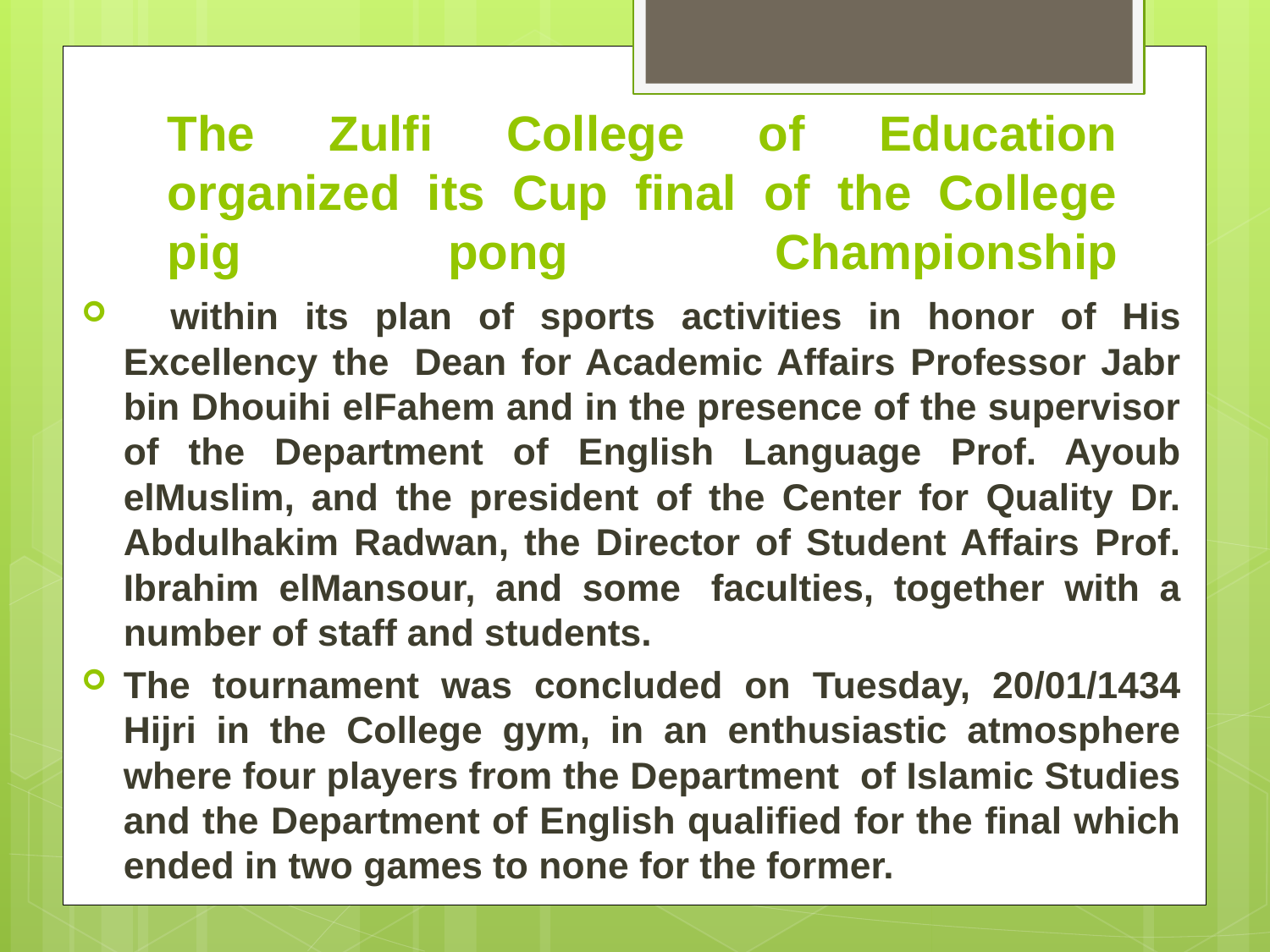

# The Zulfi College of Education organized its Cup final of the College pig pong Championship
   within its plan of sports activities in honor of His Excellency the  Dean for Academic Affairs Professor Jabr bin Dhouihi elFahem and in the presence of the supervisor of the Department of English Language Prof. Ayoub elMuslim, and the president of the Center for Quality Dr. Abdulhakim Radwan, the Director of Student Affairs Prof. Ibrahim elMansour, and some  faculties, together with a number of staff and students.
The tournament was concluded on Tuesday, 20/01/1434 Hijri in the College gym, in an enthusiastic atmosphere where four players from the Department  of Islamic Studies and the Department of English qualified for the final which ended in two games to none for the former.